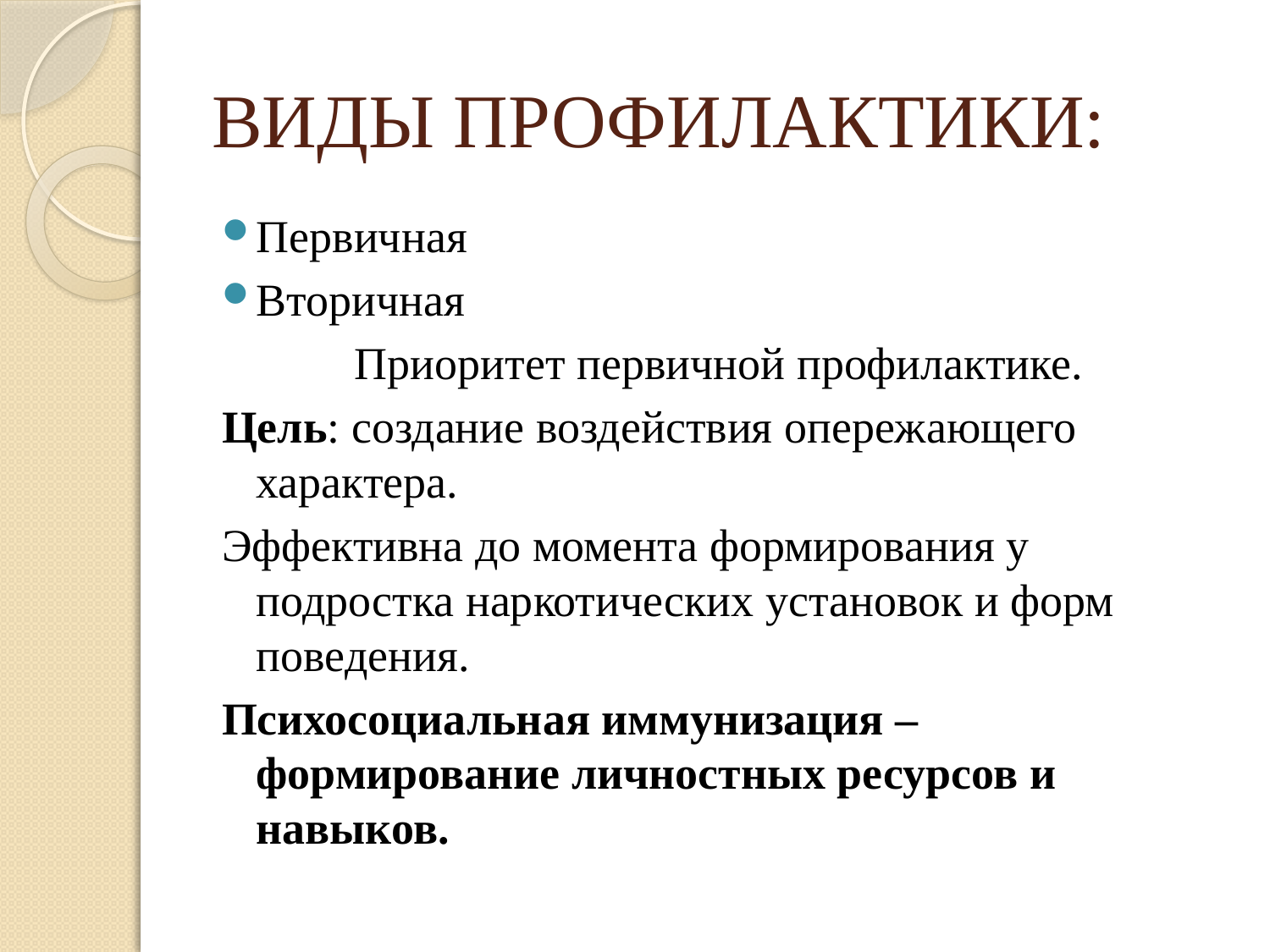

# ВИДЫ ПРОФИЛАКТИКИ:
Первичная
Вторичная
Приоритет первичной профилактике.
Цель: создание воздействия опережающего характера.
Эффективна до момента формирования у подростка наркотических установок и форм поведения.
Психосоциальная иммунизация – формирование личностных ресурсов и навыков.